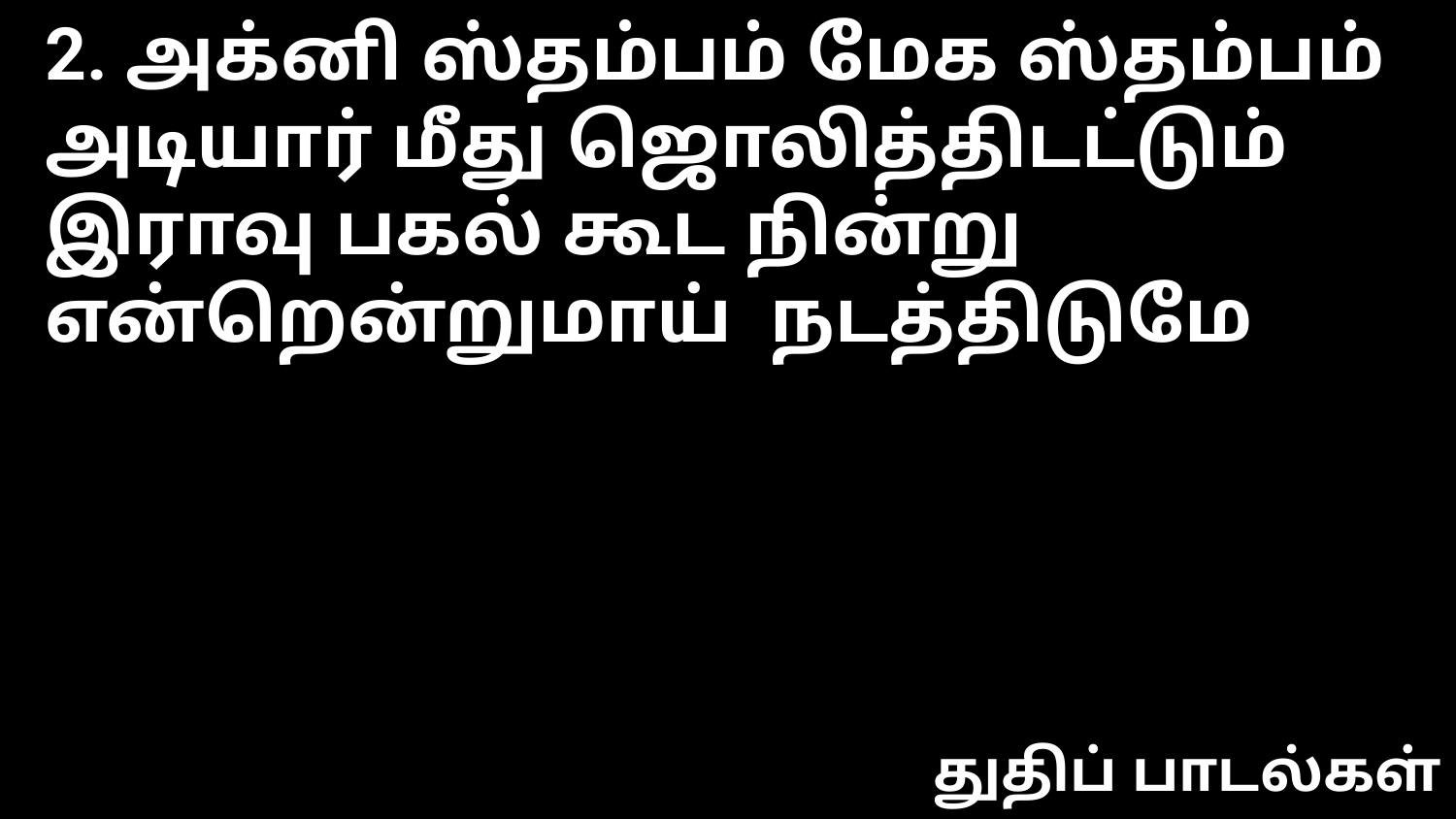

2. அக்னி ஸ்தம்பம் மேக ஸ்தம்பம்
அடியார் மீது ஜொலித்திடட்டும்
இராவு பகல் கூட நின்று
என்றென்றுமாய்  நடத்திடுமே

துதிப் பாடல்கள்